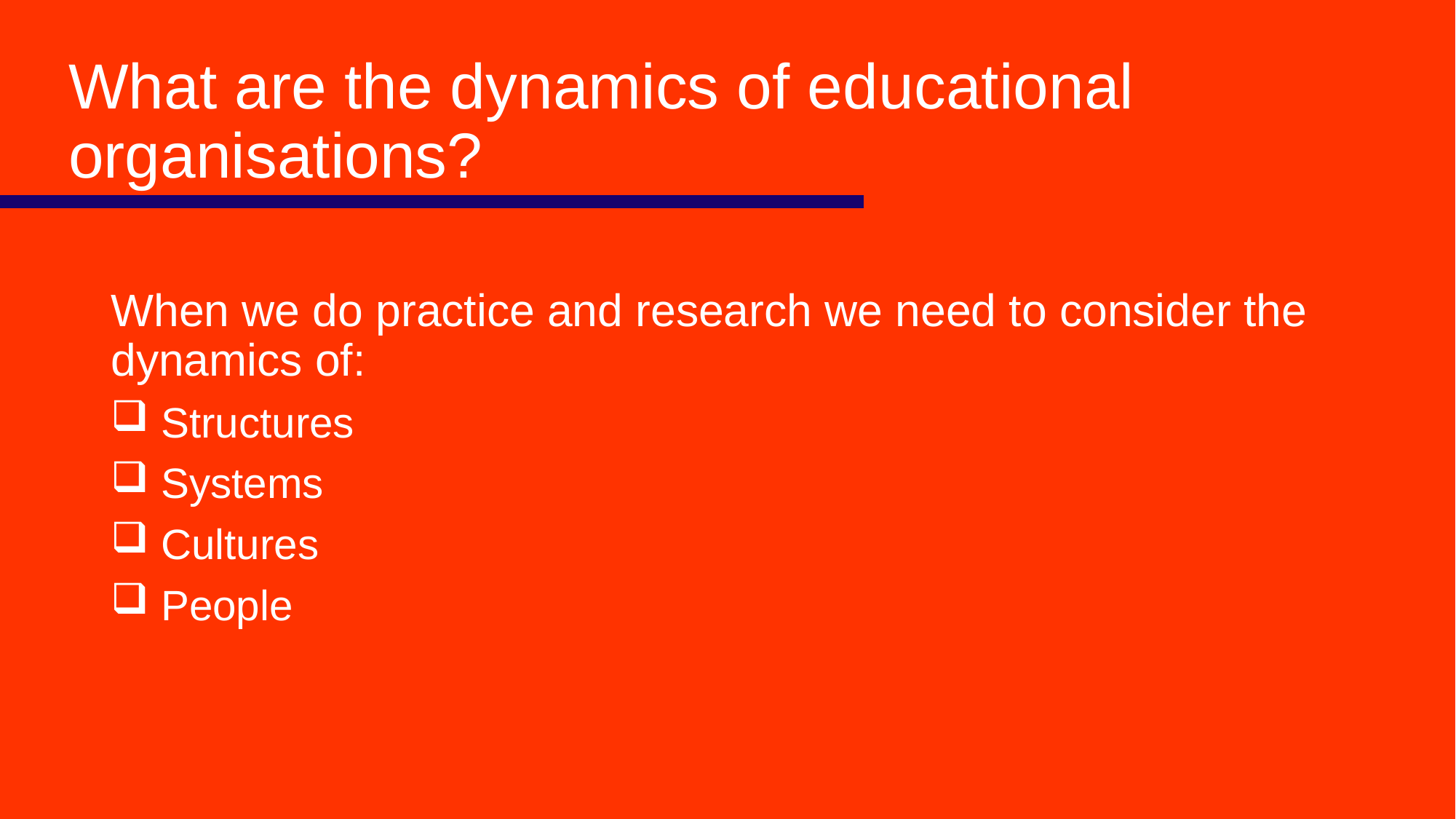

# What are the dynamics of educational organisations?
When we do practice and research we need to consider the dynamics of:
 Structures
 Systems
 Cultures
 People